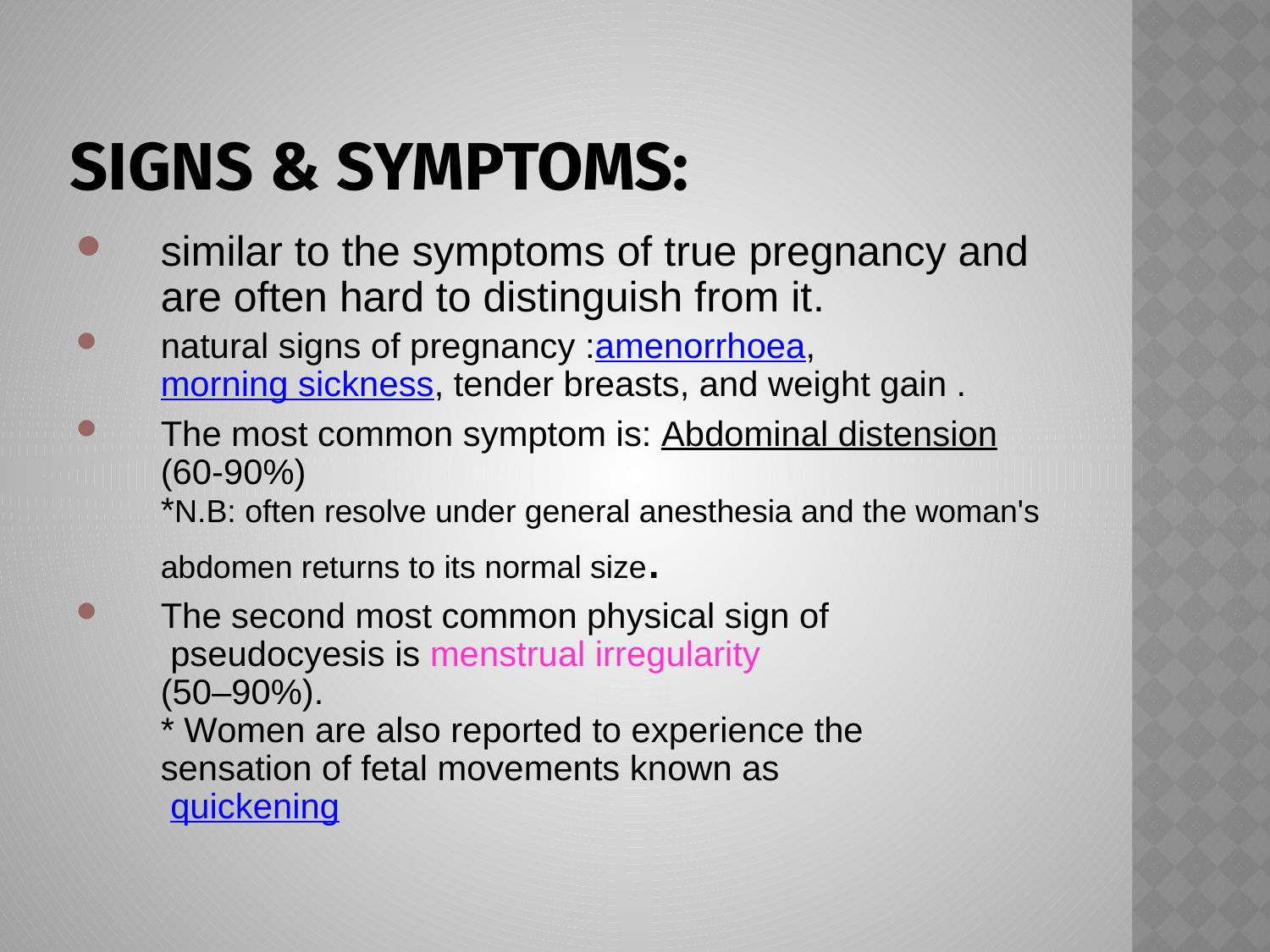

# Signs & Symptoms:
similar to the symptoms of true pregnancy and are often hard to distinguish from it.
natural signs of pregnancy :amenorrhoea, morning sickness, tender breasts, and weight gain .
The most common symptom is: Abdominal distension(60-90%)
*N.B: often resolve under general anesthesia and the woman's abdomen returns to its normal size.
The second most common physical sign of
 pseudocyesis is menstrual irregularity
(50–90%).
* Women are also reported to experience the
sensation of fetal movements known as
 quickening